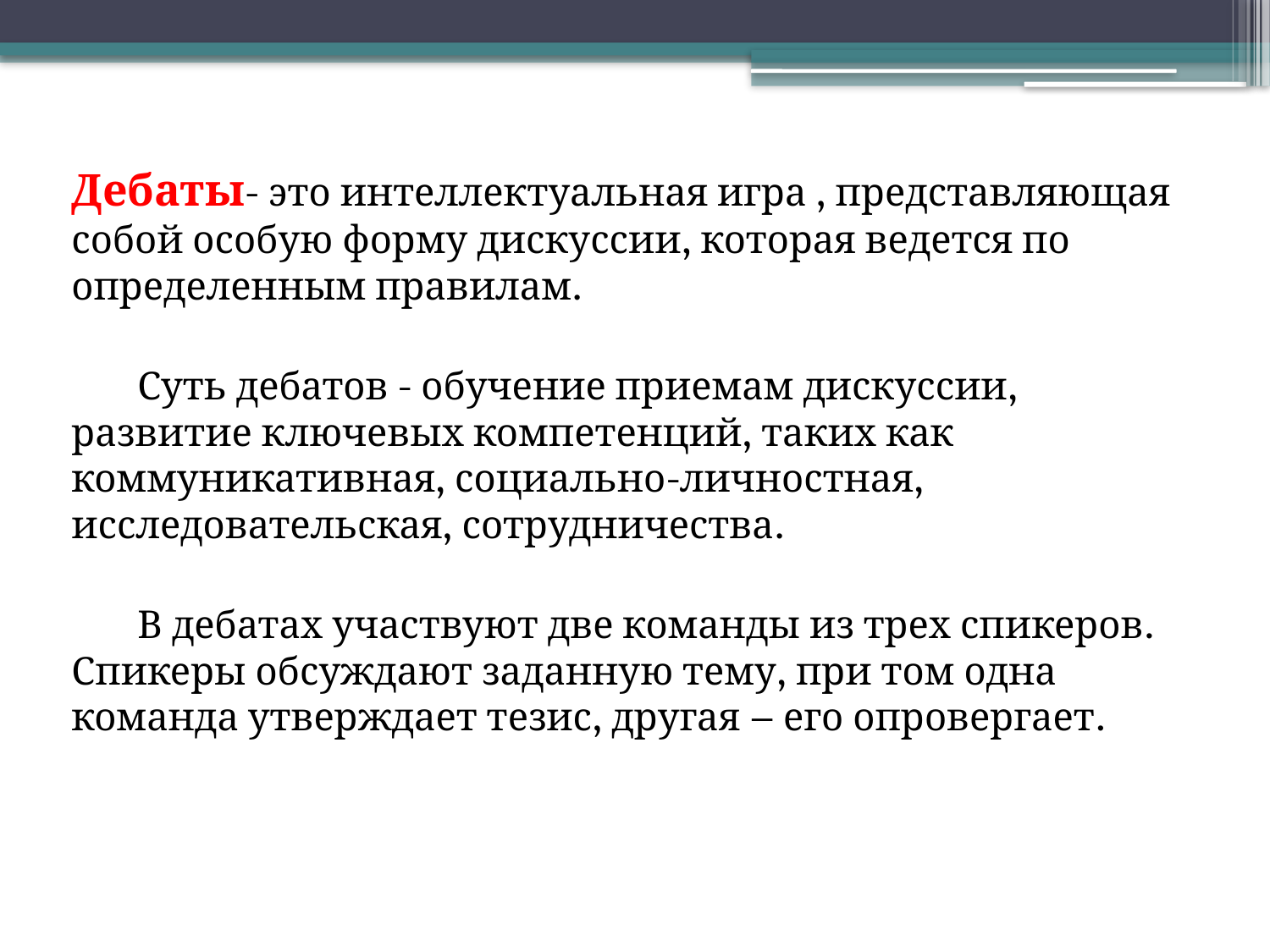

Дебаты- это интеллектуальная игра , представляющая собой особую форму дискуссии, которая ведется по определенным правилам.

Суть дебатов - обучение приемам дискуссии, развитие ключевых компетенций, таких как коммуникативная, социально-личностная, исследовательская, сотрудничества.

В дебатах участвуют две команды из трех спикеров. Спикеры обсуждают заданную тему, при том одна команда утверждает тезис, другая – его опровергает.